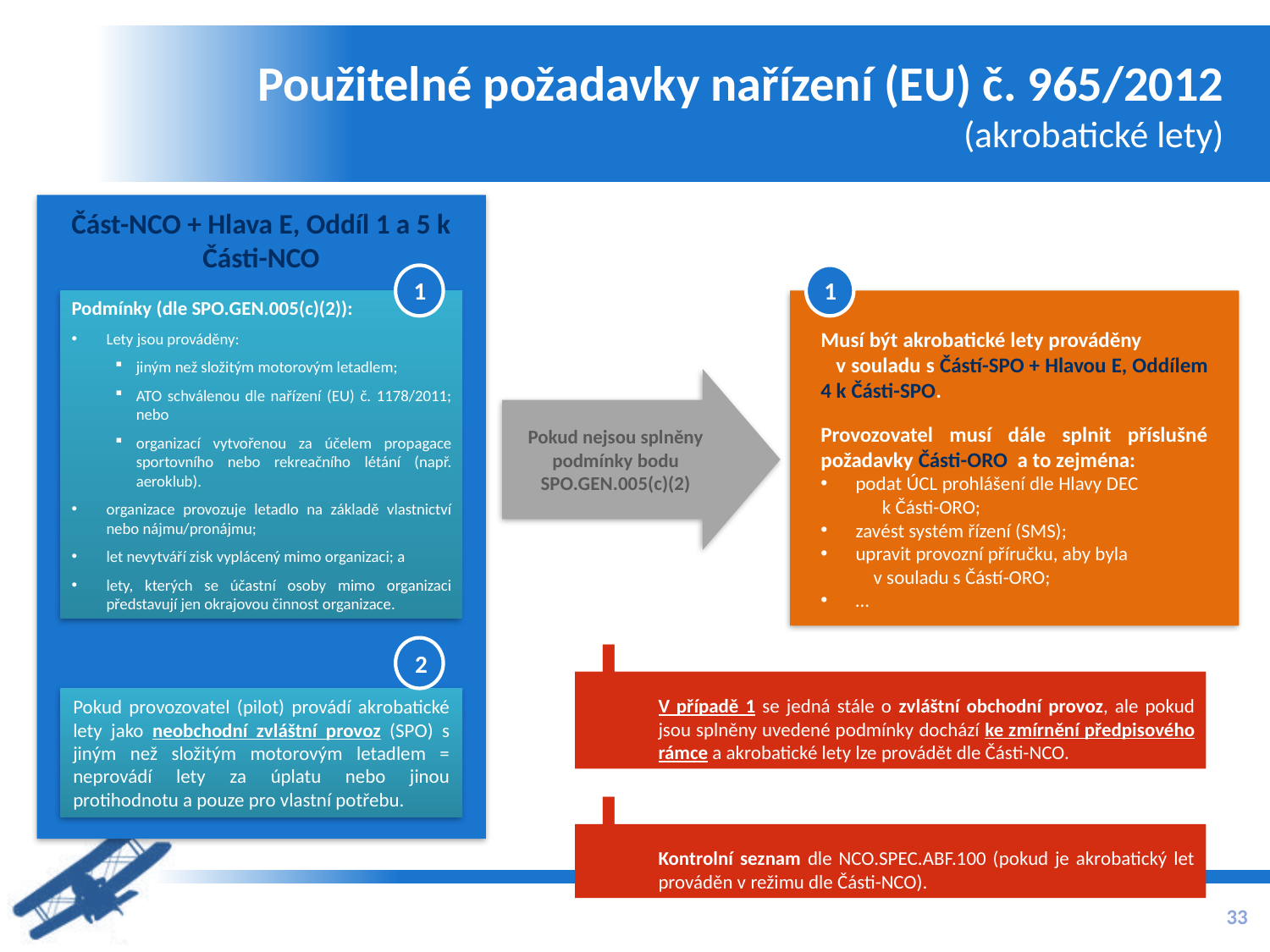

# Použitelné požadavky nařízení (EU) č. 965/2012 (akrobatické lety)
Část-NCO + Hlava E, Oddíl 1 a 5 k Části-NCO
1
1
Podmínky (dle SPO.GEN.005(c)(2)):
Lety jsou prováděny:
jiným než složitým motorovým letadlem;
ATO schválenou dle nařízení (EU) č. 1178/2011; nebo
organizací vytvořenou za účelem propagace sportovního nebo rekreačního létání (např. aeroklub).
organizace provozuje letadlo na základě vlastnictví nebo nájmu/pronájmu;
let nevytváří zisk vyplácený mimo organizaci; a
lety, kterých se účastní osoby mimo organizaci představují jen okrajovou činnost organizace.
Musí být akrobatické lety prováděny                 v souladu s Částí-SPO + Hlavou E, Oddílem 4 k Části-SPO.
Provozovatel musí dále splnit příslušné požadavky Části-ORO  a to zejména:
podat ÚCL prohlášení dle Hlavy DEC                      k Části-ORO;
zavést systém řízení (SMS);
upravit provozní příručku, aby byla                       v souladu s Částí-ORO;
…
Pokud nejsou splněny podmínky bodu SPO.GEN.005(c)(2)
!
V případě 1 se jedná stále o zvláštní obchodní provoz, ale pokud jsou splněny uvedené podmínky dochází ke zmírnění předpisového rámce a akrobatické lety lze provádět dle Části-NCO.
2
Pokud provozovatel (pilot) provádí akrobatické lety jako neobchodní zvláštní provoz (SPO) s jiným než složitým motorovým letadlem = neprovádí lety za úplatu nebo jinou protihodnotu a pouze pro vlastní potřebu.
!
Kontrolní seznam dle NCO.SPEC.ABF.100 (pokud je akrobatický let prováděn v režimu dle Části-NCO).
33